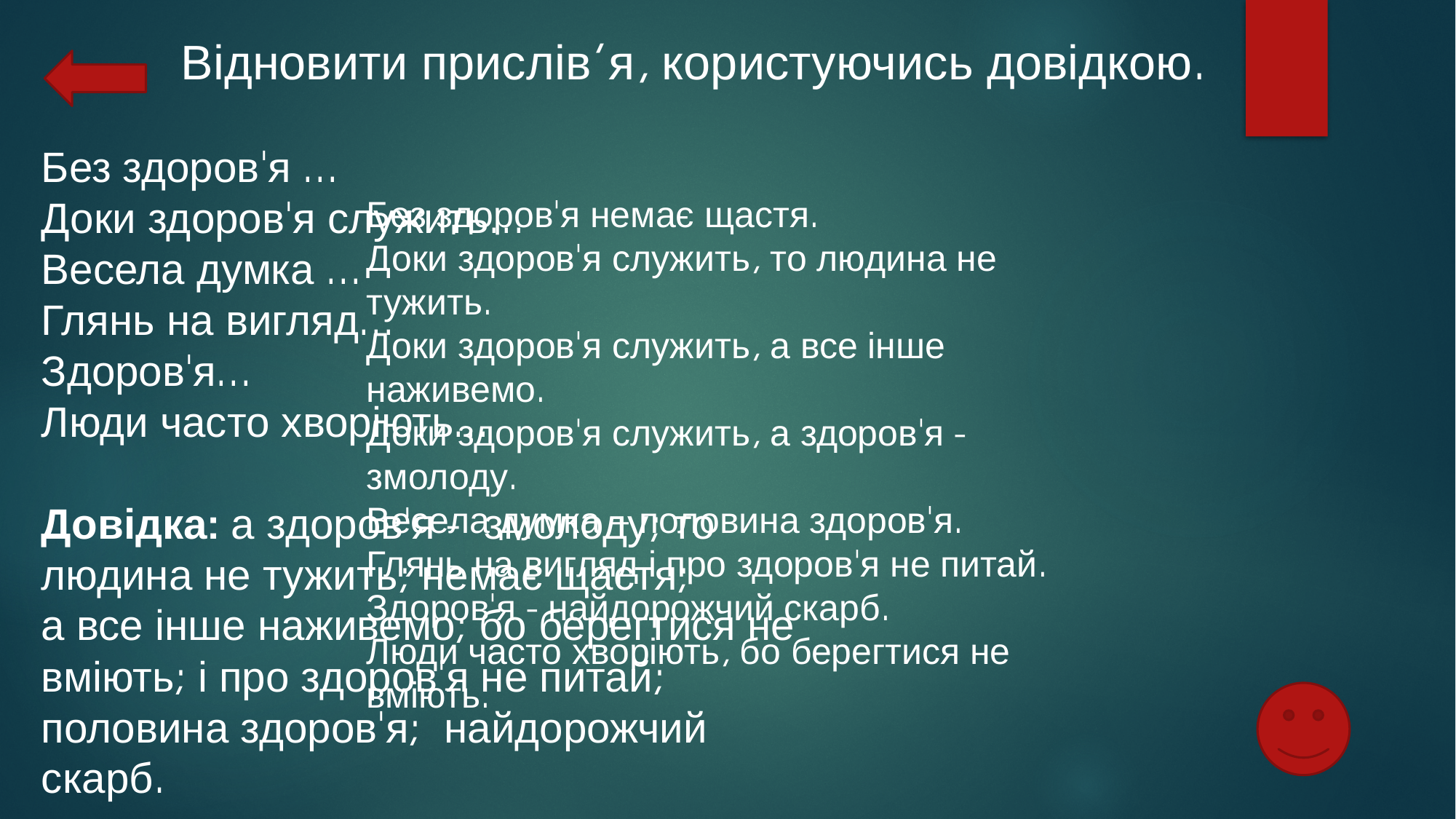

Відновити прислів’я, користуючись довідкою.

Без здоров'я …
Доки здоров'я служить…
Весела думка …
Глянь на вигляд…
Здоров'я…
Люди часто хворіють…

Довідка: а здоров'я -  змолоду; то людина не тужить; немає щастя;
а все інше наживемо; бо берегтися не вміють; і про здоров'я не питай; половина здоров'я;  найдорожчий скарб.
Без здоров'я немає щастя.
Доки здоров'я служить, то людина не тужить.
Доки здоров'я служить, а все інше наживемо.
Доки здоров'я служить, а здоров'я -  змолоду.
Весела думка – половина здоров'я.
Глянь на вигляд і про здоров'я не питай.
Здоров'я - найдорожчий скарб.
Люди часто хворіють, бо берегтися не вміють.